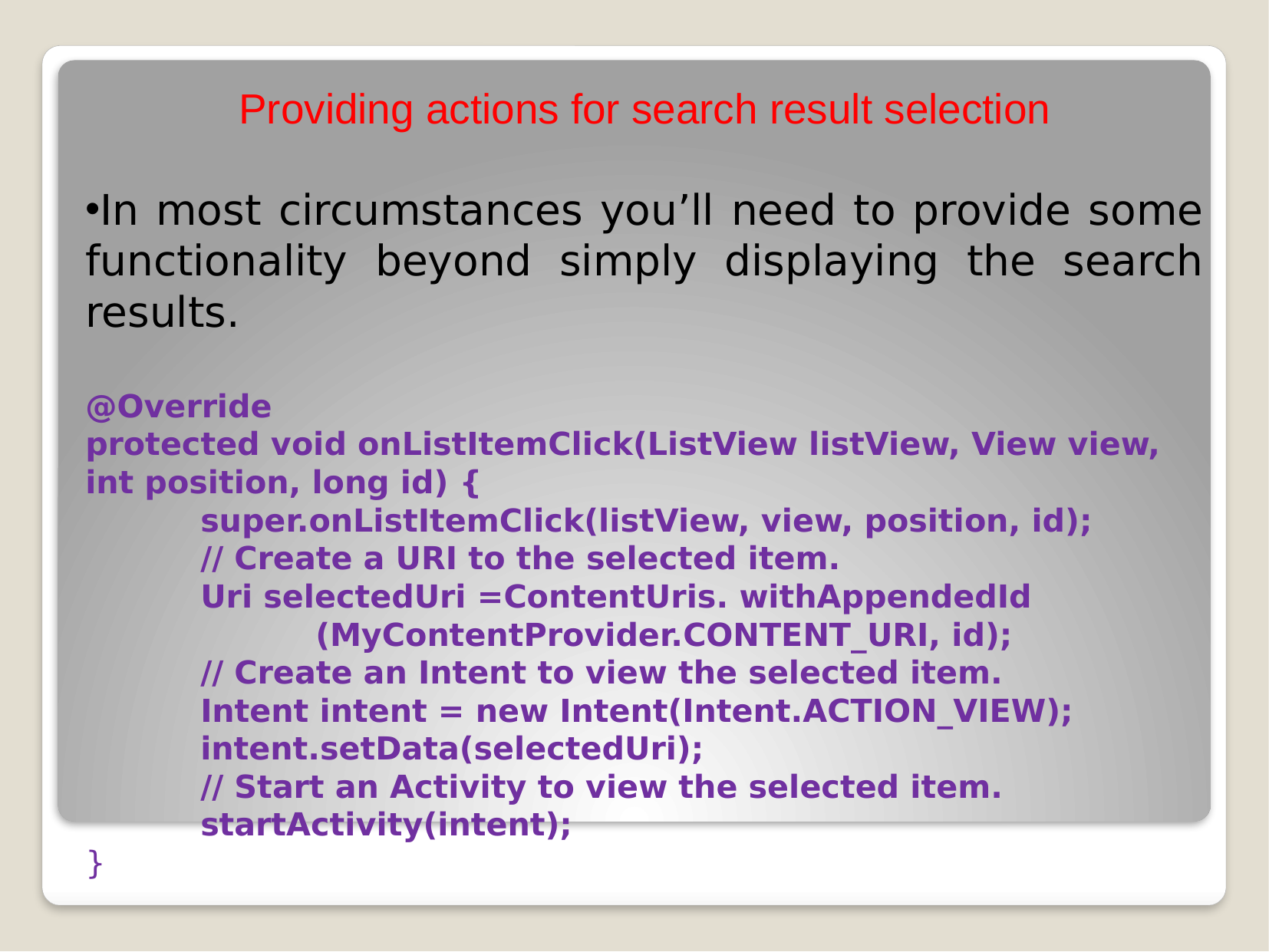

Providing actions for search result selection

In most circumstances you’ll need to provide some functionality beyond simply displaying the search results.

@Override
protected void onListItemClick(ListView listView, View view, int position, long id) {
	super.onListItemClick(listView, view, position, id);
	// Create a URI to the selected item.
	Uri selectedUri =ContentUris. withAppendedId 			(MyContentProvider.CONTENT_URI, id);
	// Create an Intent to view the selected item.
	Intent intent = new Intent(Intent.ACTION_VIEW);
	intent.setData(selectedUri);
	// Start an Activity to view the selected item.
	startActivity(intent);
}